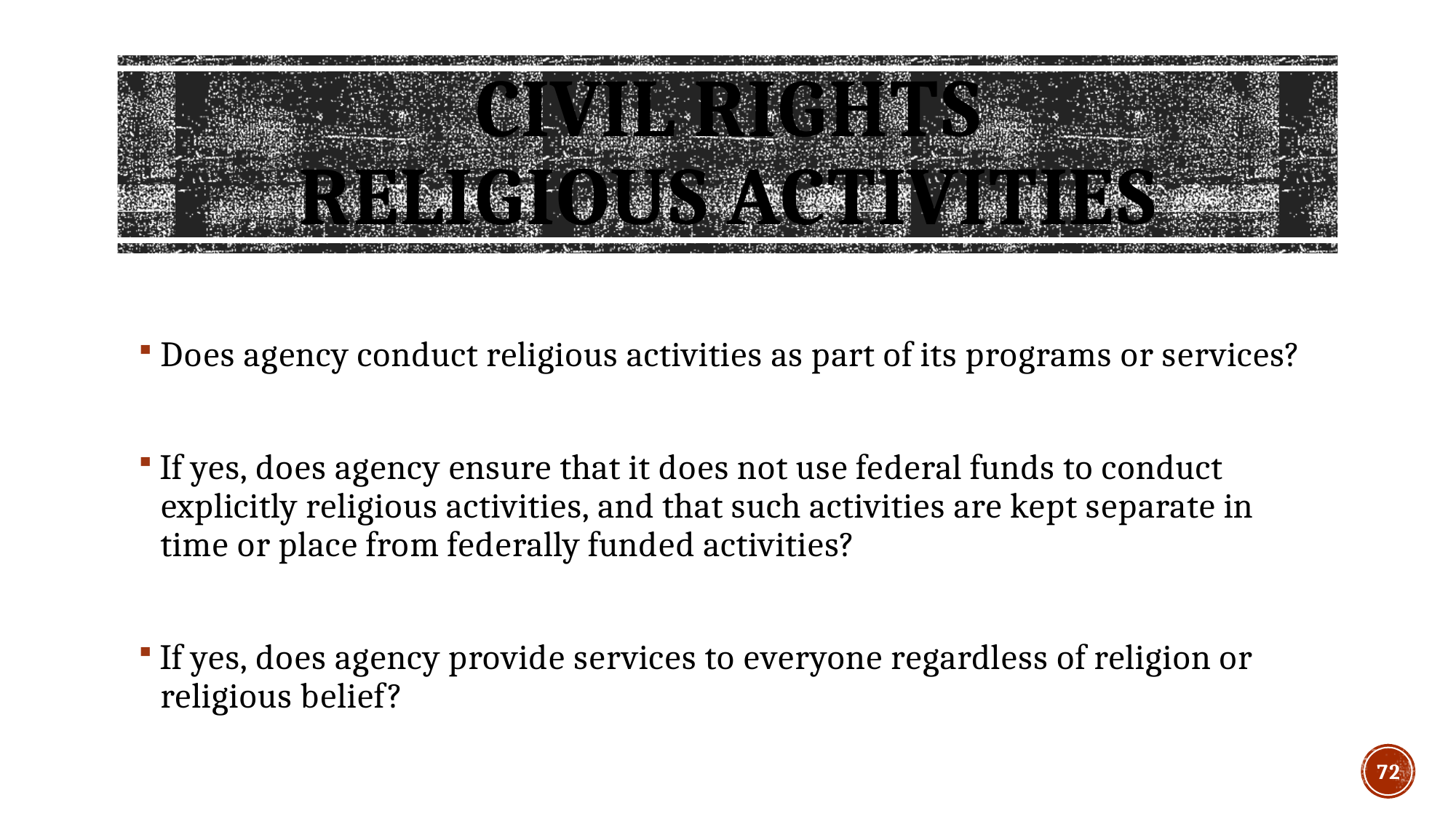

# Civil Rights Religious Activities

Does agency conduct religious activities as part of its programs or services?

If yes, does agency ensure that it does not use federal funds to conduct explicitly religious activities, and that such activities are kept separate in time or place from federally funded activities?

If yes, does agency provide services to everyone regardless of religion or religious belief?

72